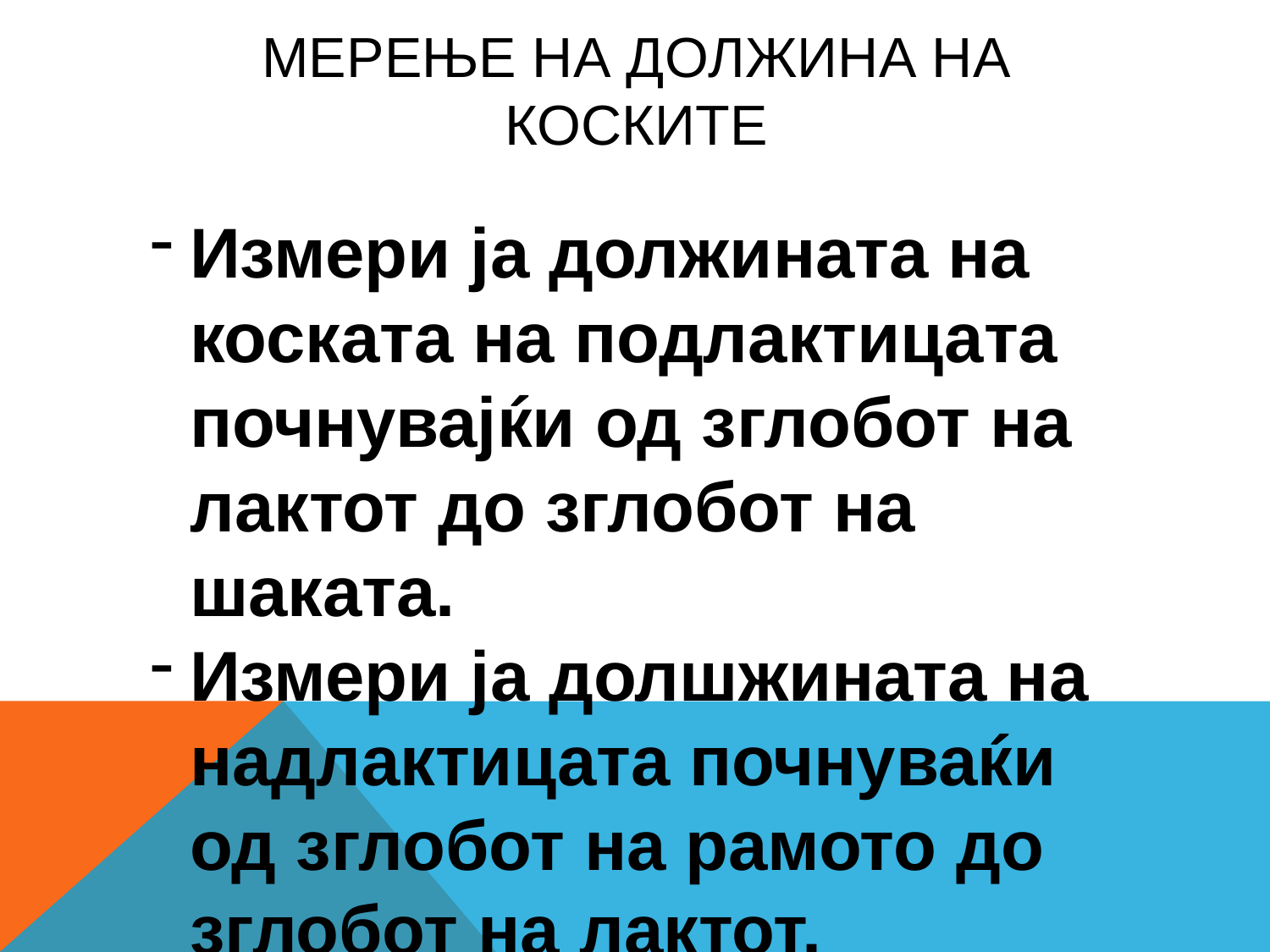

# Мерење на должина на коските
Измери ја должината на коската на подлактицата почнувајќи од зглобот на лактот до зглобот на шаката.
Измери ја долшжината на надлактицата почнуваќи од зглобот на рамото до зглобот на лактот.